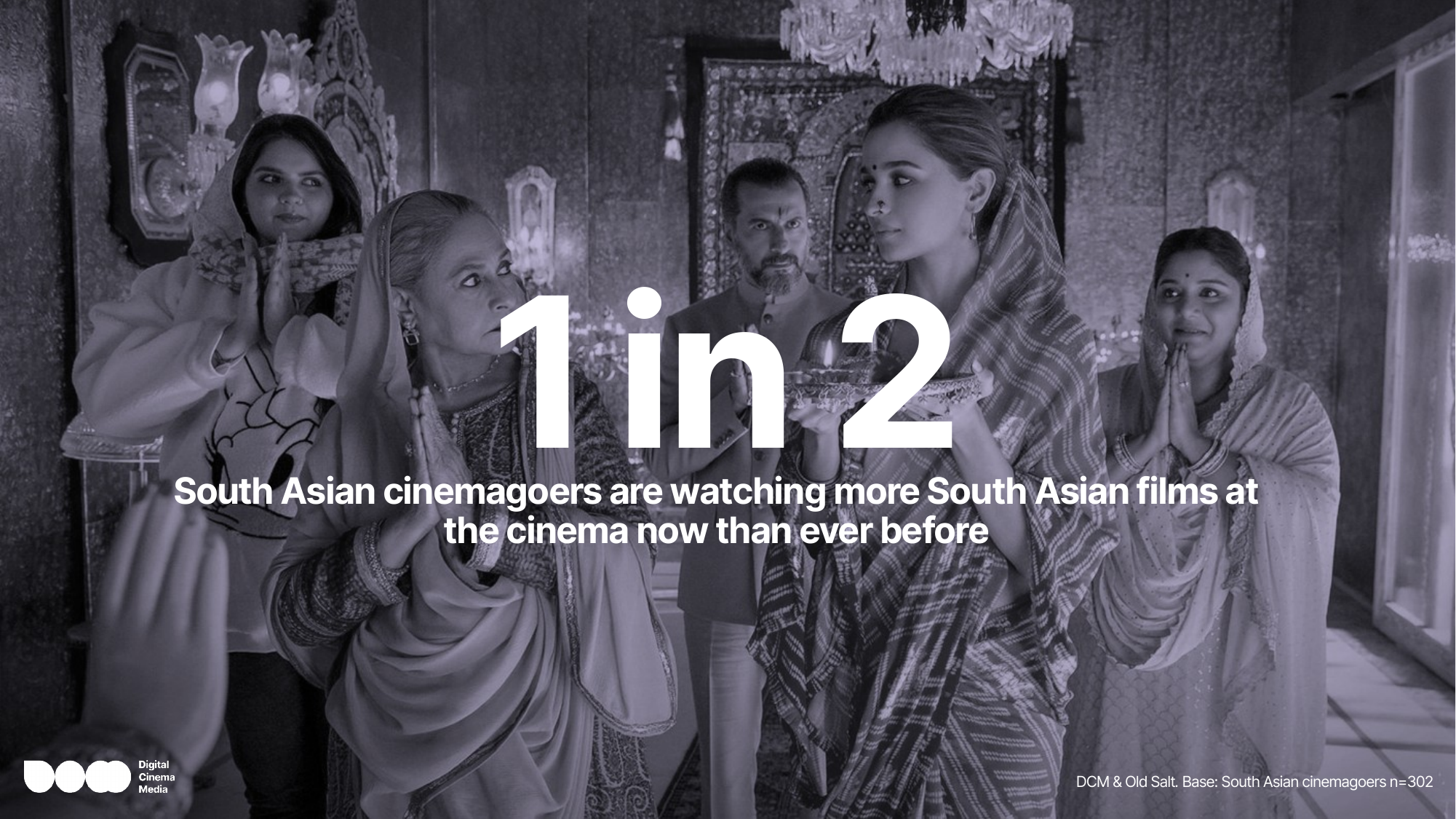

# 1 in 2
South Asian cinemagoers are watching more South Asian films at the cinema now than ever before
DCM & Old Salt. Base: South Asian cinemagoers n=302